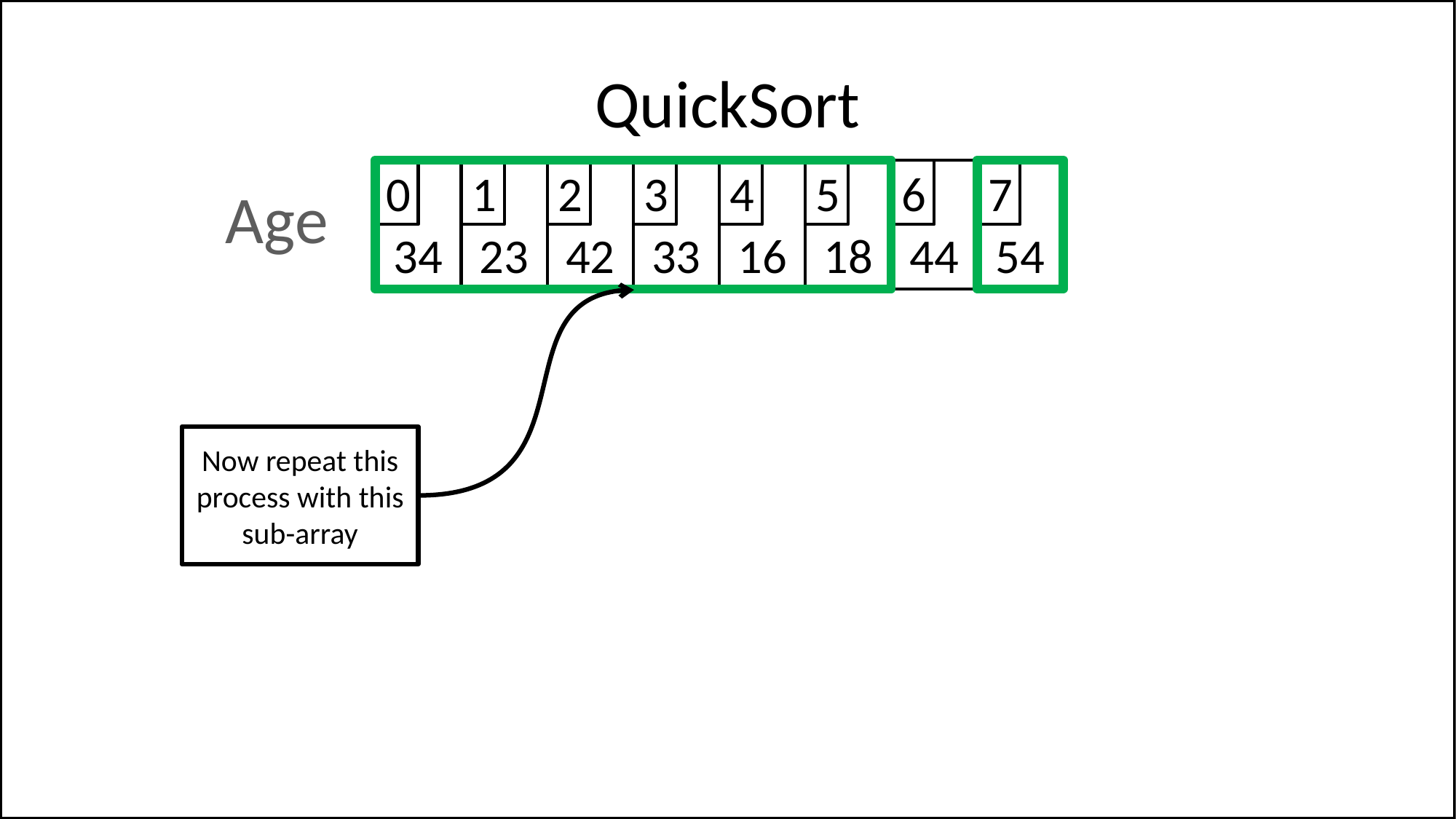

# QuickSort

34
0

23
1

42
2

33
3

16
4

18
5

44
6

54
7

Age
Now repeat this process with this sub-array